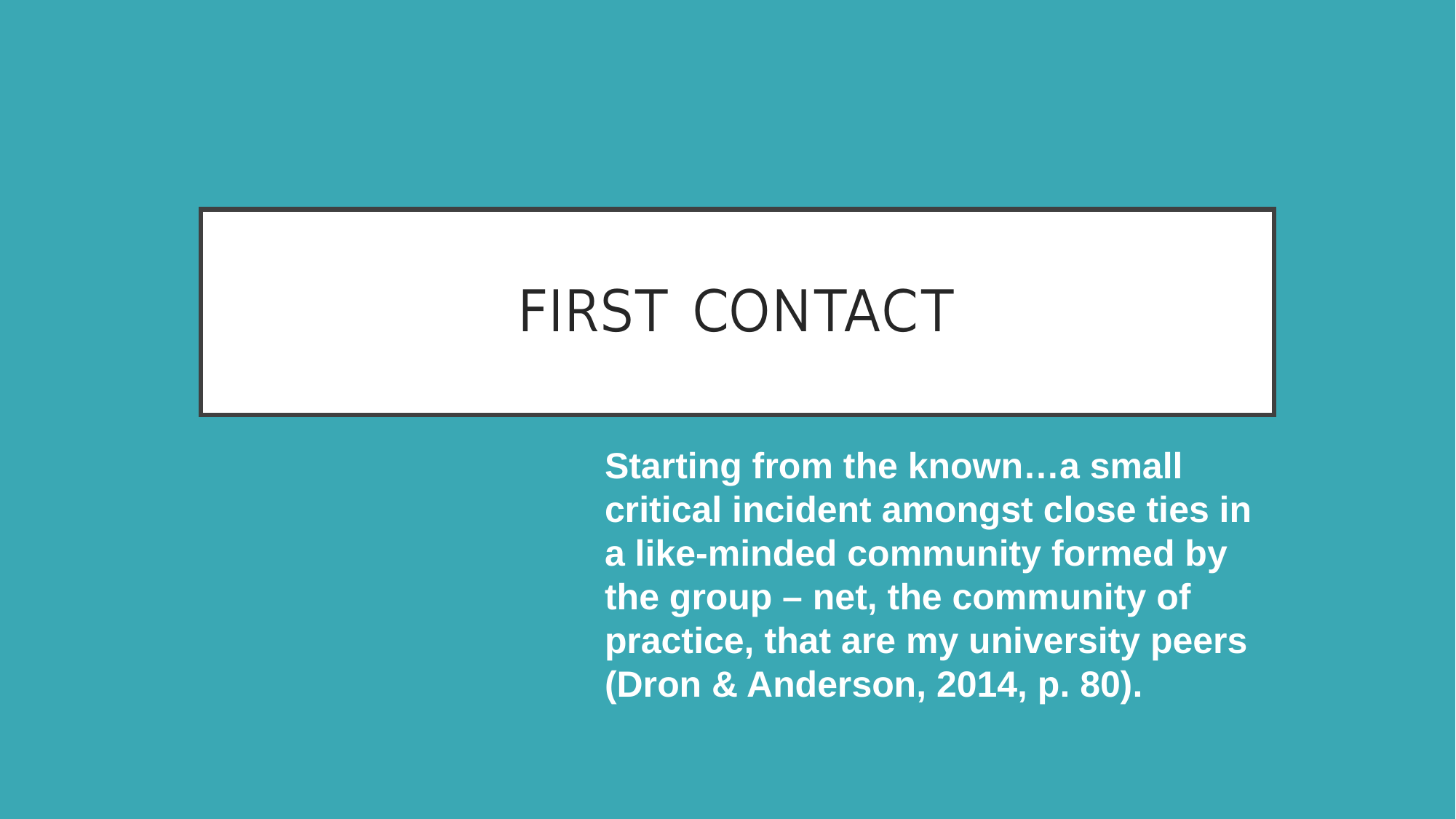

# First contact
Starting from the known…a small critical incident amongst close ties in a like-minded community formed by the group – net, the community of practice, that are my university peers (Dron & Anderson, 2014, p. 80).